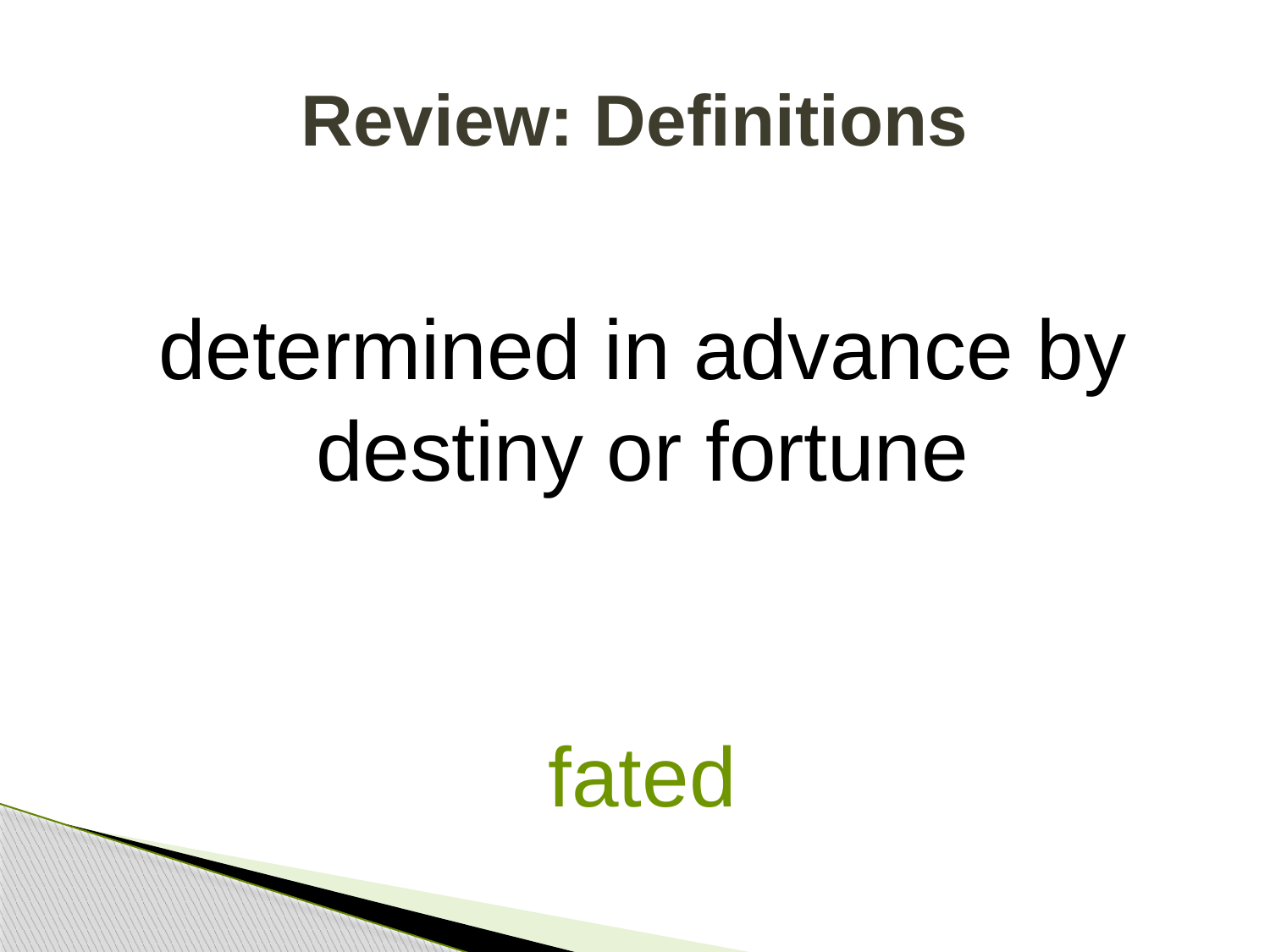

# Review: Definitions

determined in advance by destiny or fortune

fated